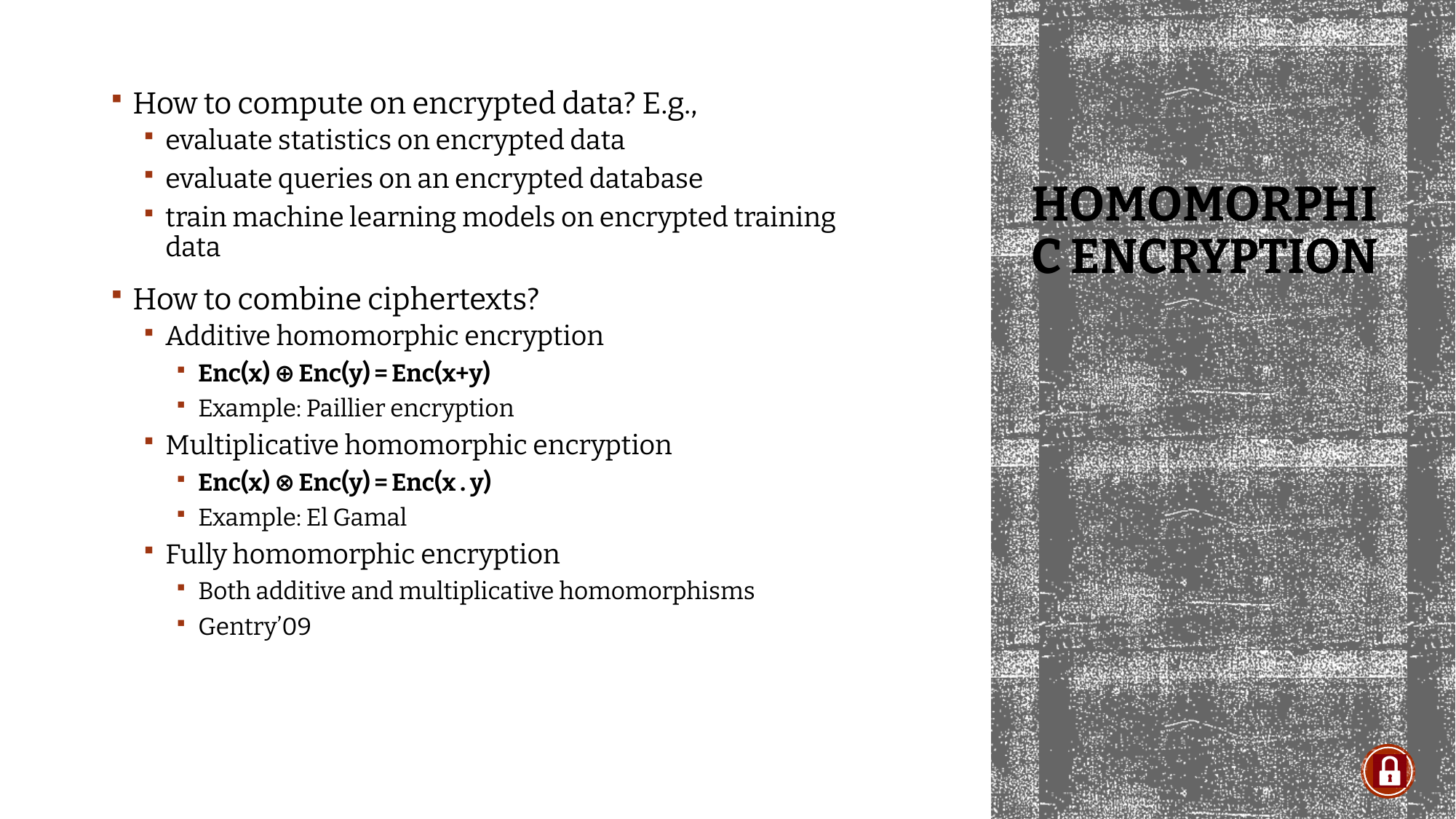

How to compute on encrypted data? E.g.,
evaluate statistics on encrypted data
evaluate queries on an encrypted database
train machine learning models on encrypted training data
How to combine ciphertexts?
Additive homomorphic encryption
Enc(x) ⊕ Enc(y) = Enc(x+y)
Example: Paillier encryption
Multiplicative homomorphic encryption
Enc(x) ⊗ Enc(y) = Enc(x . y)
Example: El Gamal
Fully homomorphic encryption
Both additive and multiplicative homomorphisms
Gentry’09

# Homomorphic encryption